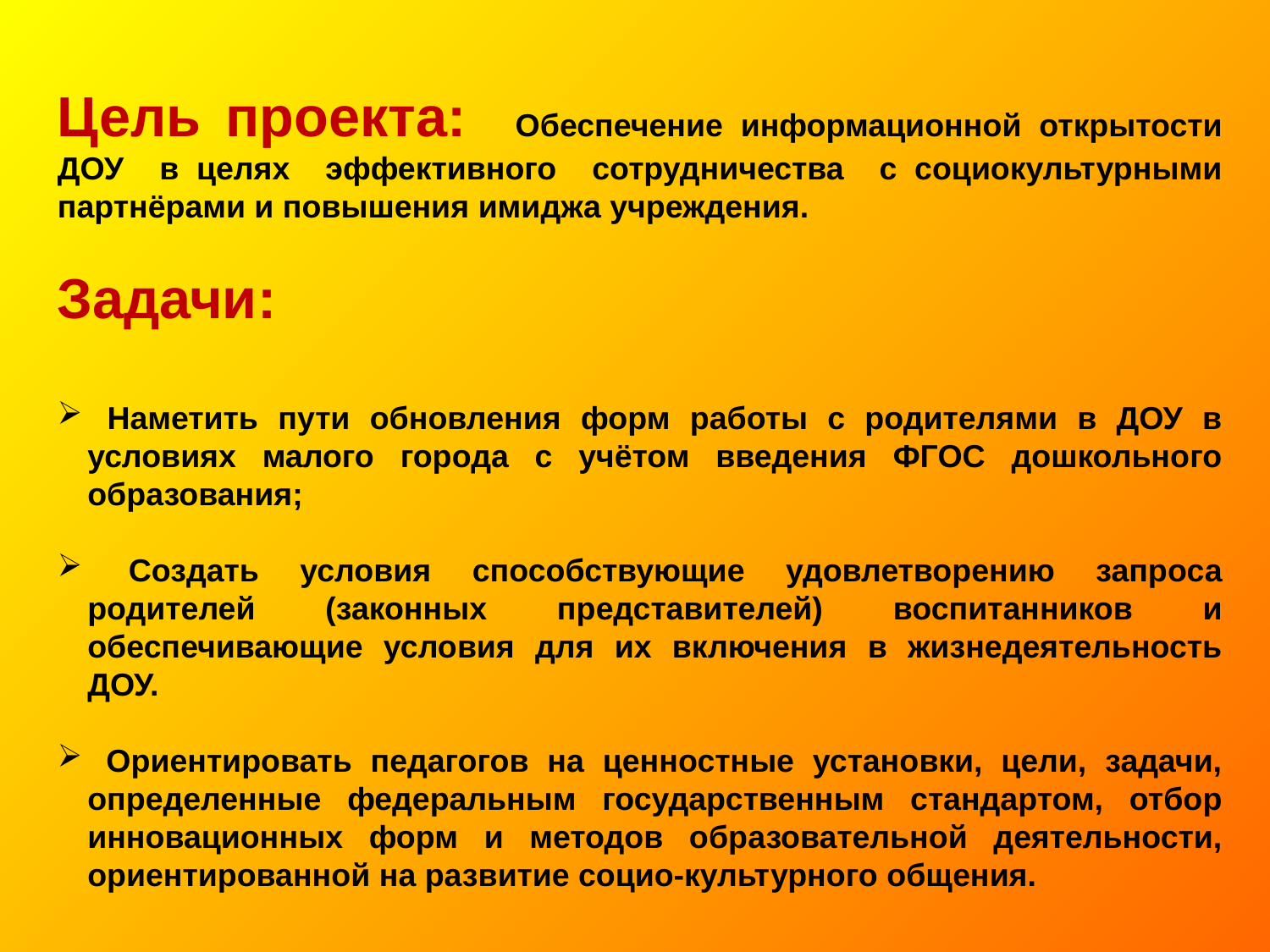

Цель проекта:  Обеспечение информационной открытости ДОУ  в целях  эффективного  сотрудничества  с социокультурными партнёрами и повышения имиджа учреждения.

Задачи:

 Наметить пути обновления форм работы с родителями в ДОУ в условиях малого города с учётом введения ФГОС дошкольного образования;

 Создать условия способствующие удовлетворению запроса родителей (законных представителей) воспитанников и обеспечивающие условия для их включения в жизнедеятельность ДОУ.

 Ориентировать педагогов на ценностные установки, цели, задачи, определенные федеральным государственным стандартом, отбор инновационных форм и методов образовательной деятельности, ориентированной на развитие социо-культурного общения.